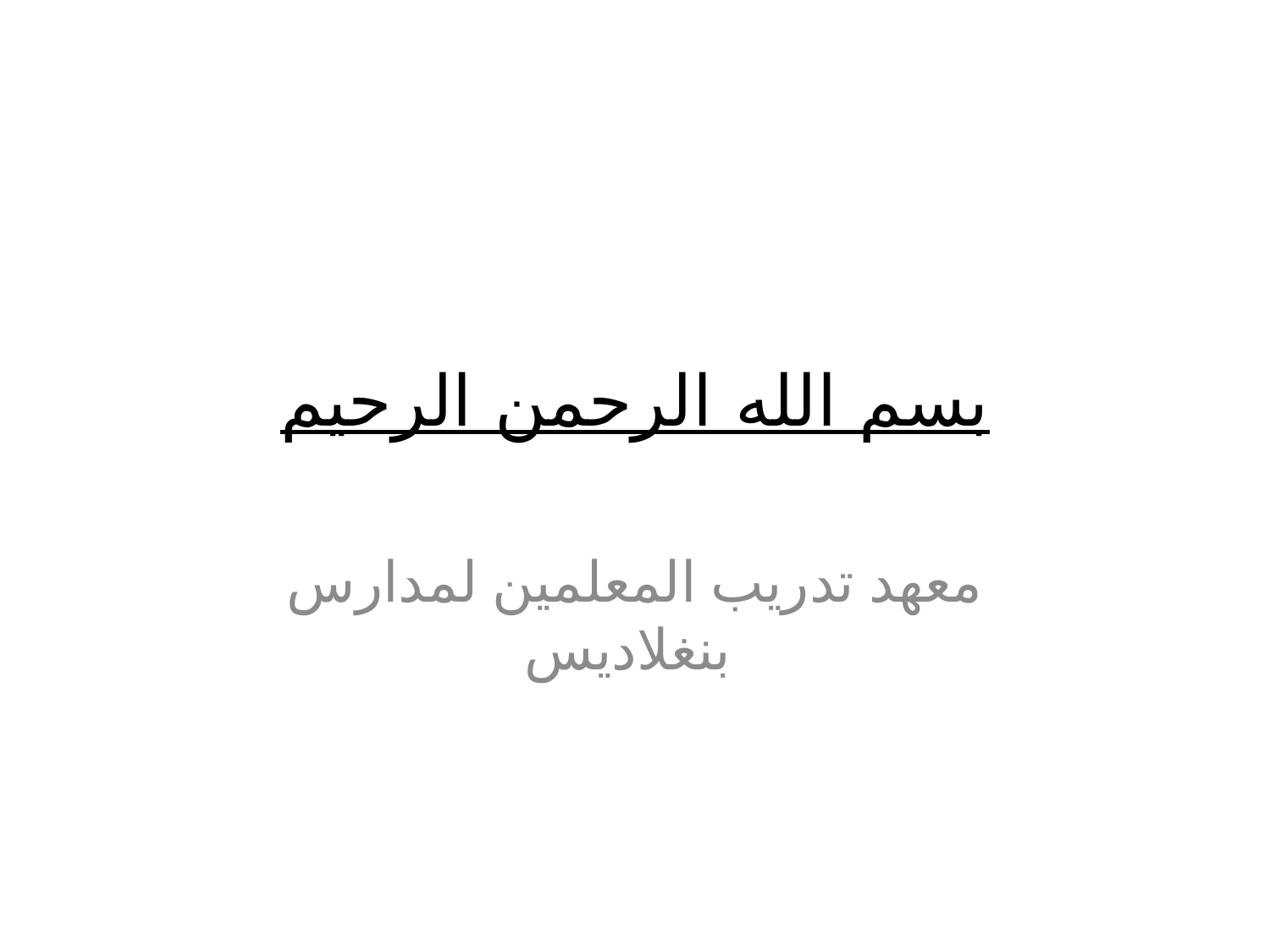

# بسم الله الرحمن الرحيم
معهد تدريب المعلمين لمدارس بنغلاديس